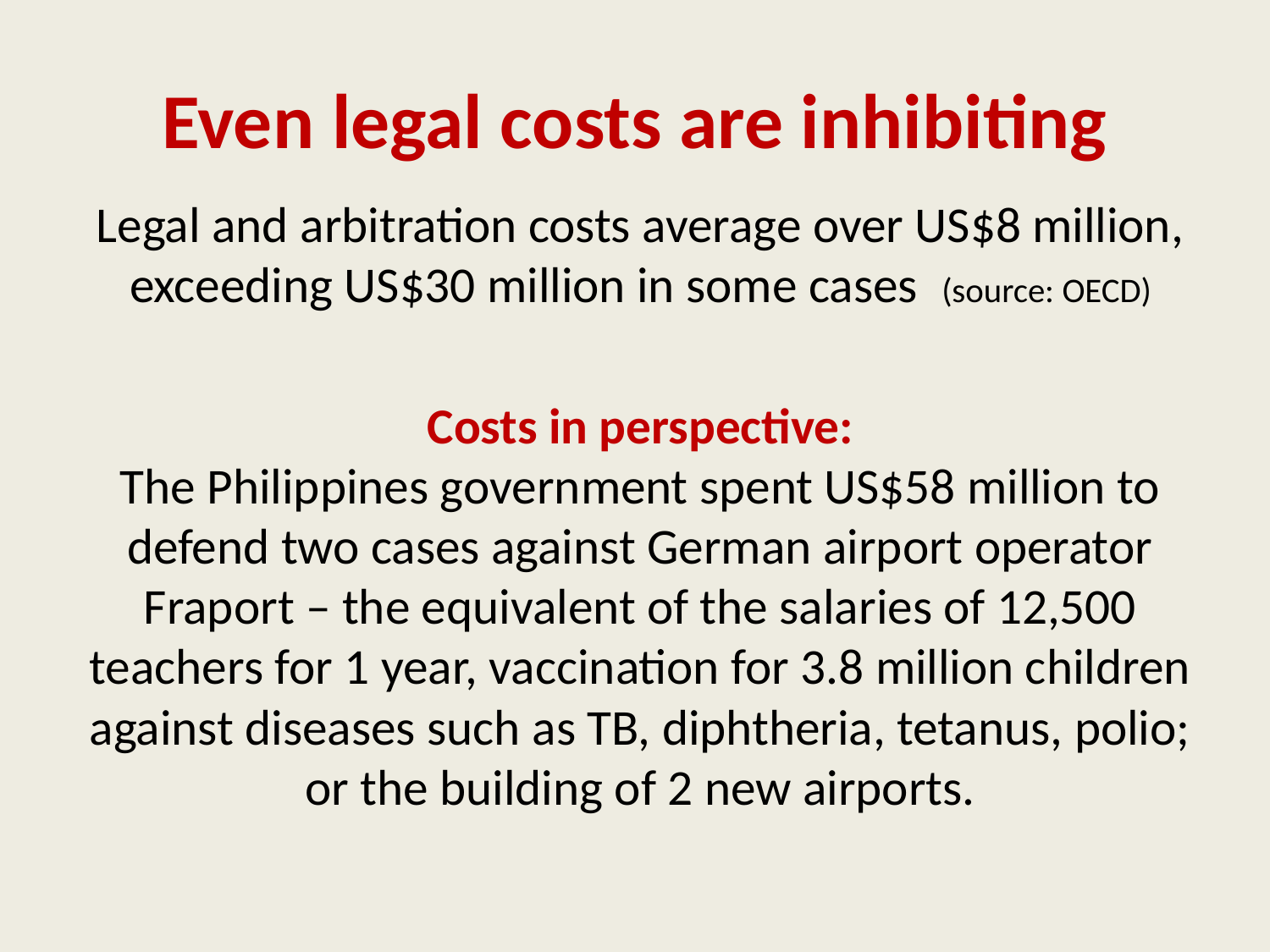

# Even legal costs are inhibiting
Legal and arbitration costs average over US$8 million, exceeding US$30 million in some cases  (source: OECD)

Costs in perspective:
The Philippines government spent US$58 million to defend two cases against German airport operator Fraport – the equivalent of the salaries of 12,500 teachers for 1 year, vaccination for 3.8 million children against diseases such as TB, diphtheria, tetanus, polio; or the building of 2 new airports.